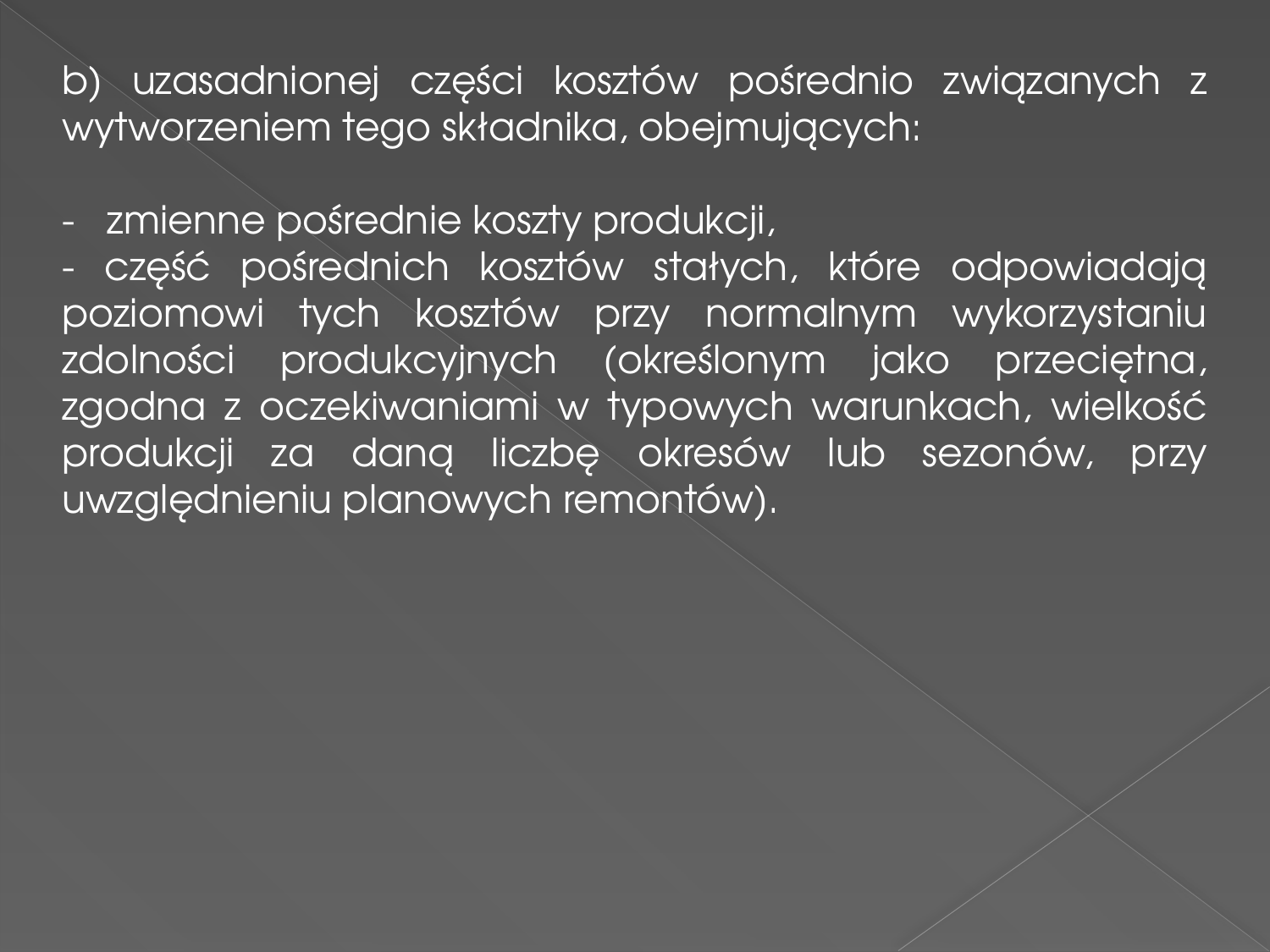

b) uzasadnionej części kosztów pośrednio związanych z wytworzeniem tego składnika, obejmujących:

-   zmienne pośrednie koszty produkcji,
- część pośrednich kosztów stałych, które odpowiadają poziomowi tych kosztów przy normalnym wykorzystaniu zdolności produkcyjnych (określonym jako przeciętna, zgodna z oczekiwaniami w typowych warunkach, wielkość produkcji za daną liczbę okresów lub sezonów, przy uwzględnieniu planowych remontów).